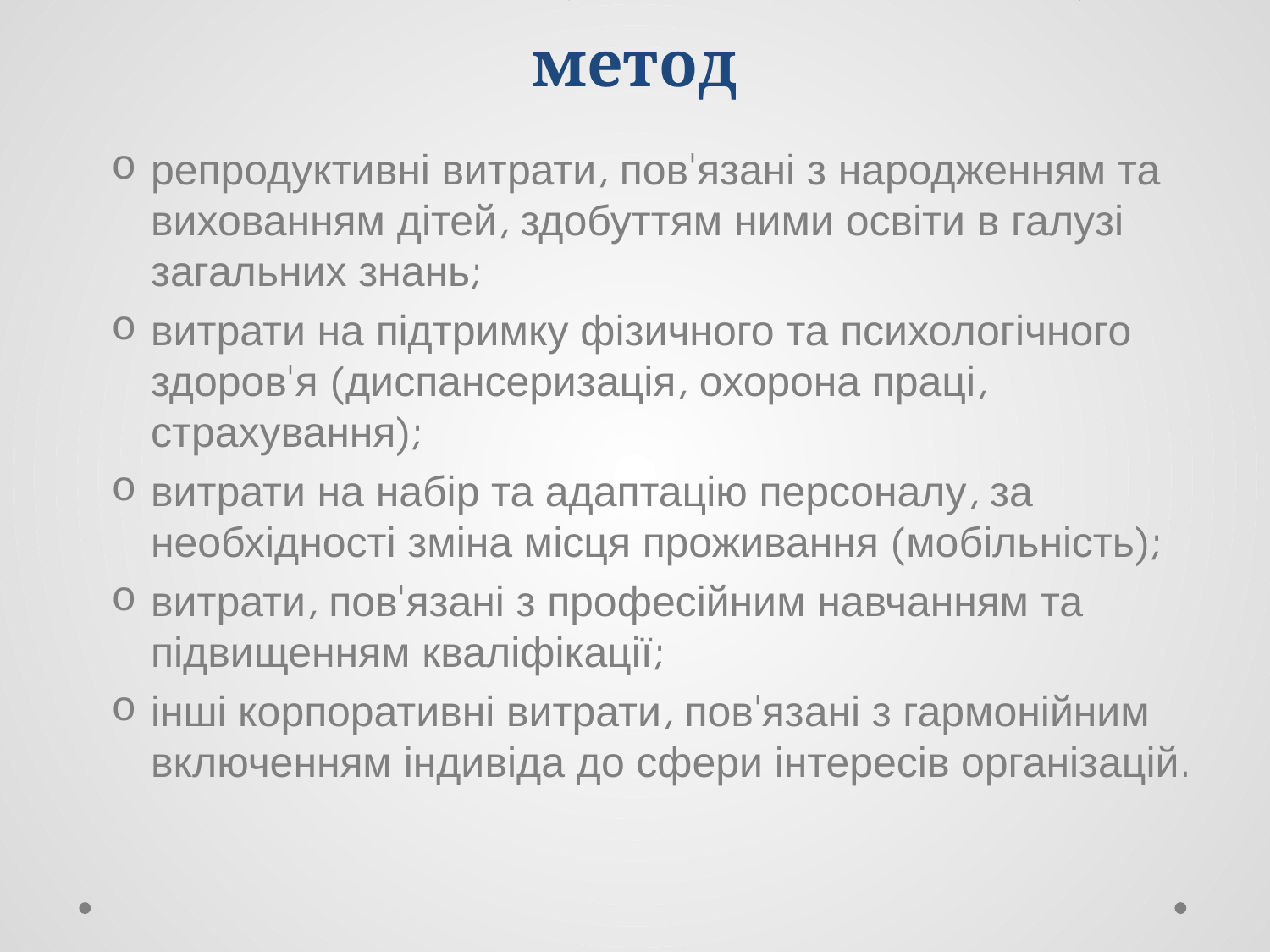

# витратний (інвестиційний) метод
репродуктивні витрати, пов'язані з народженням та вихованням дітей, здобуттям ними освіти в галузі загальних знань;
витрати на підтримку фізичного та психологічного здоров'я (диспансеризація, охорона праці, страхування);
витрати на набір та адаптацію персоналу, за необхідності зміна місця проживання (мобільність);
витрати, пов'язані з професійним навчанням та підвищенням кваліфікації;
інші корпоративні витрати, пов'язані з гармонійним включенням індивіда до сфери інтересів організацій.